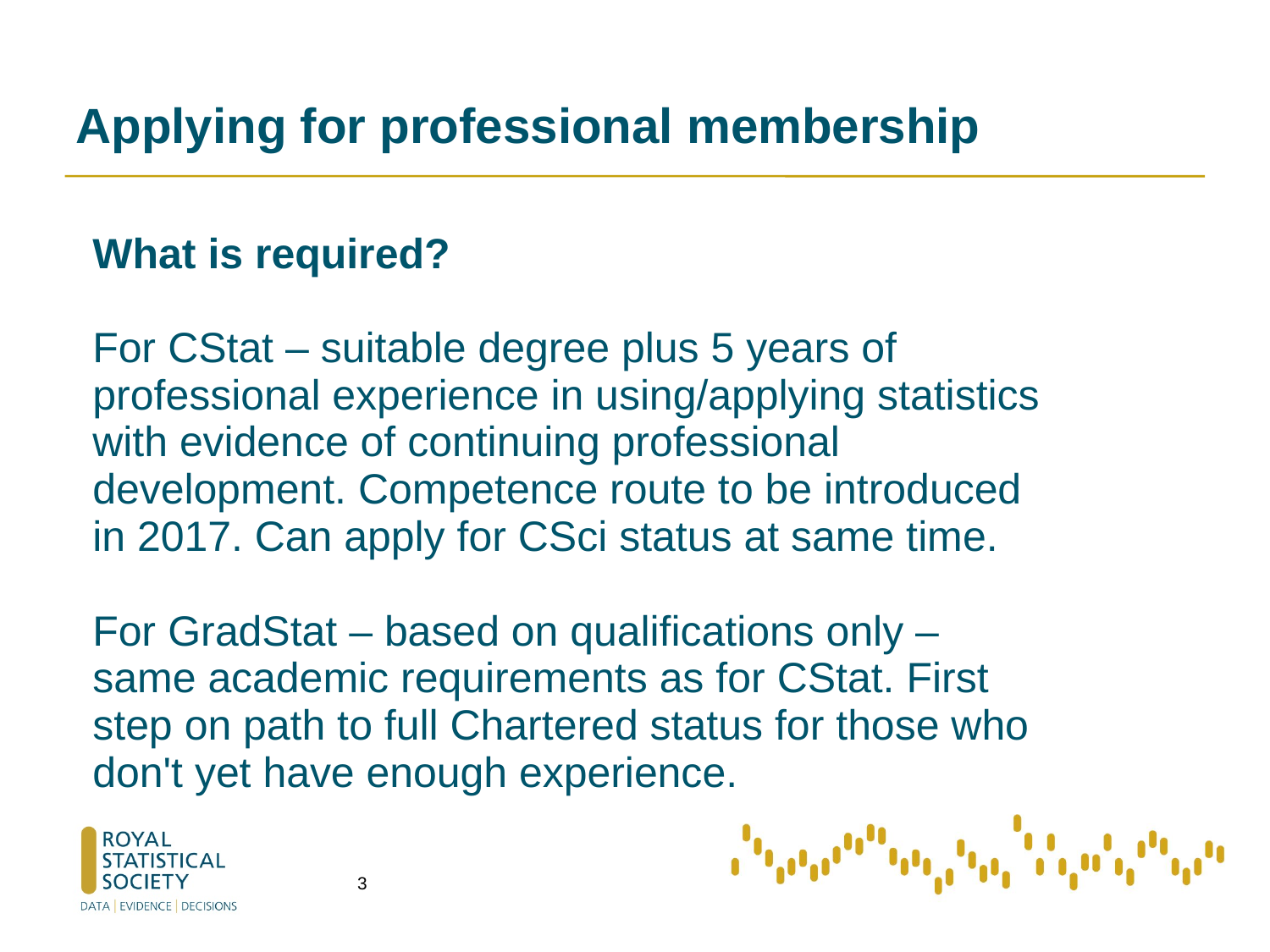

#
Applying for professional membership

What is required?

For CStat – suitable degree plus 5 years of professional experience in using/applying statistics with evidence of continuing professional development. Competence route to be introduced in 2017. Can apply for CSci status at same time.

For GradStat – based on qualifications only – same academic requirements as for CStat. First step on path to full Chartered status for those who don't yet have enough experience.

3